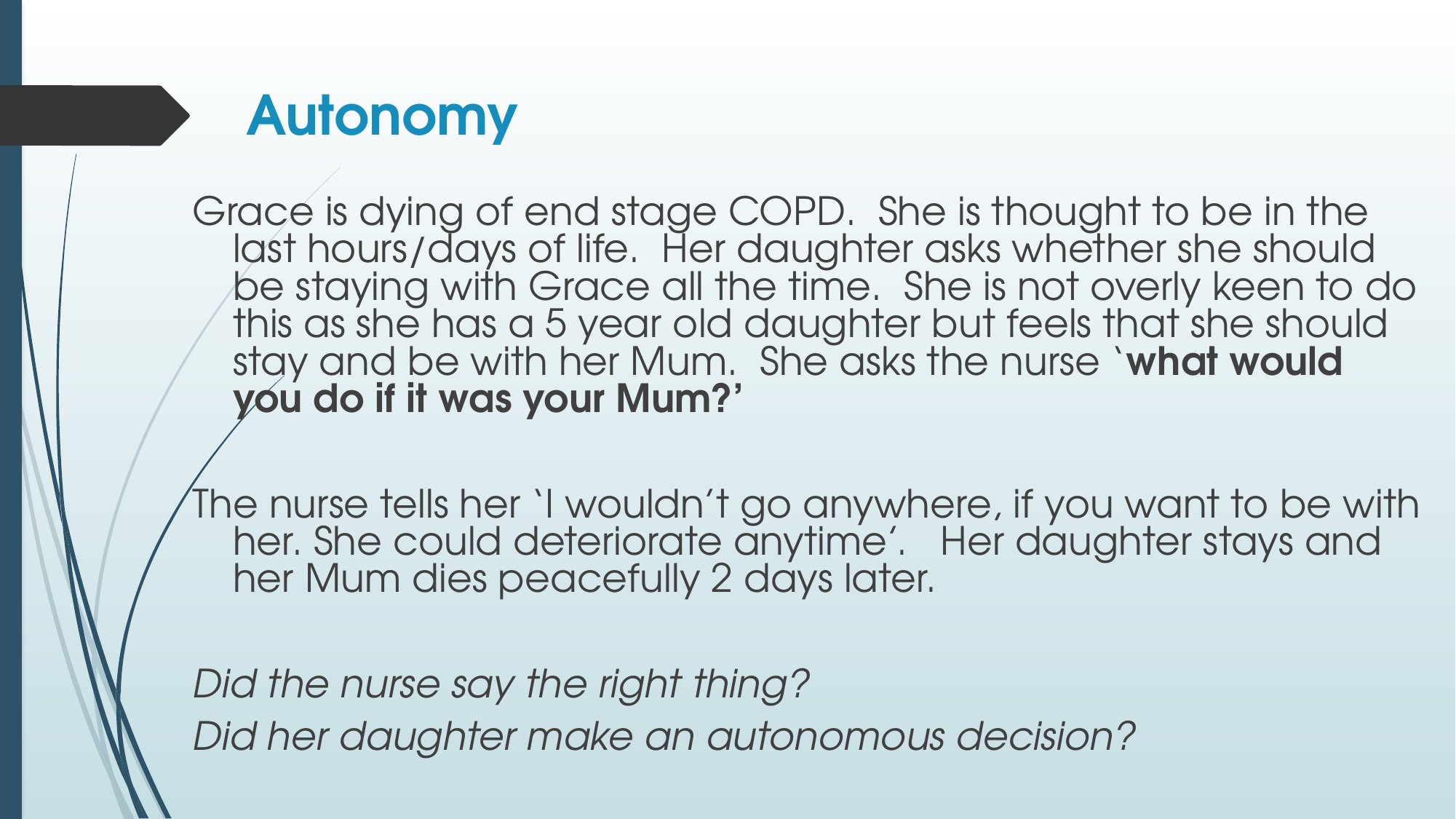

# Autonomy
Grace is dying of end stage COPD.  She is thought to be in the last hours/days of life.  Her daughter asks whether she should be staying with Grace all the time.  She is not overly keen to do this as she has a 5 year old daughter but feels that she should stay and be with her Mum.  She asks the nurse ‘what would you do if it was your Mum?’

The nurse tells her ‘I wouldn’t go anywhere, if you want to be with her. She could deteriorate anytime’.   Her daughter stays and her Mum dies peacefully 2 days later.

Did the nurse say the right thing?
Did her daughter make an autonomous decision?